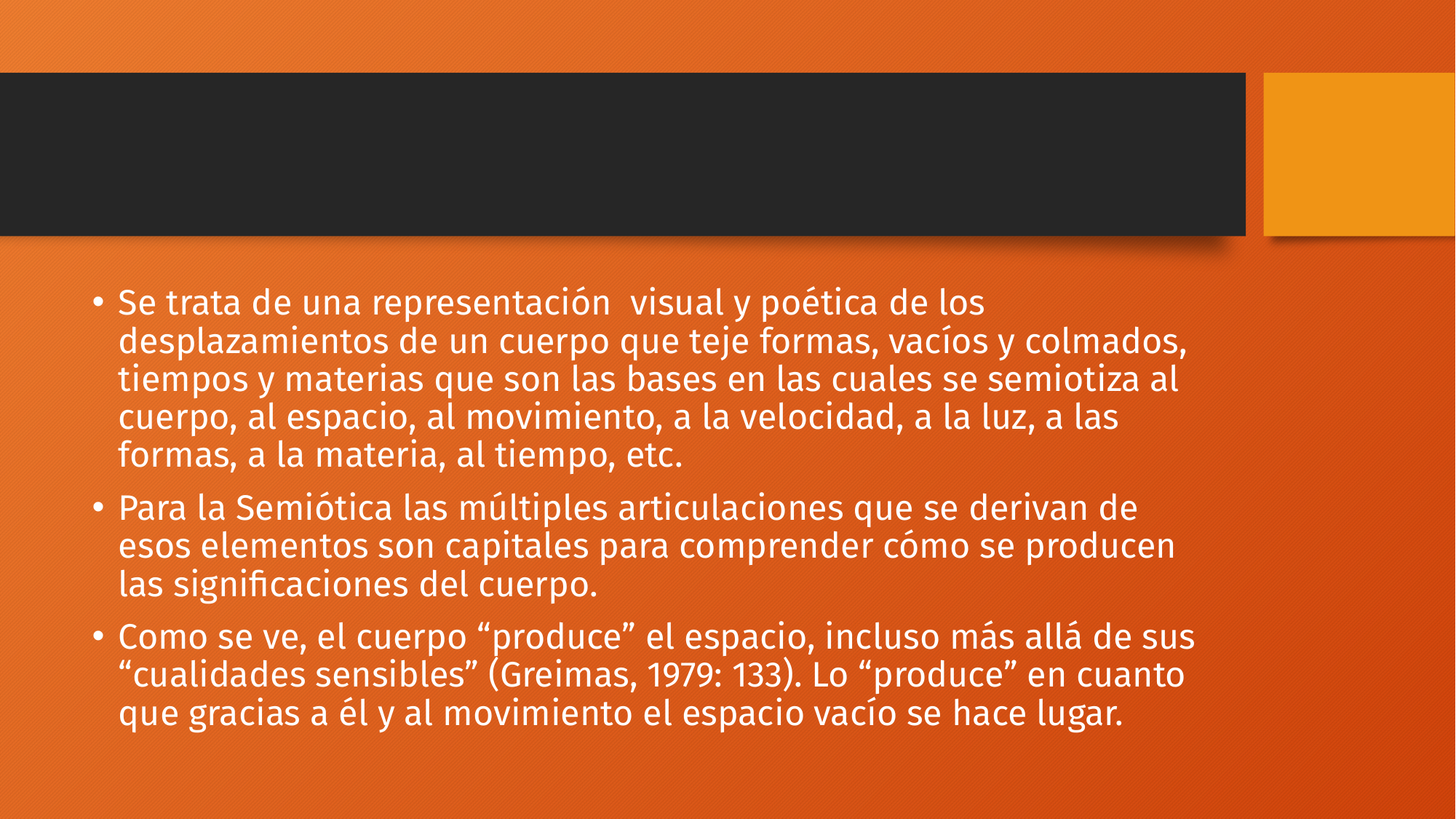

#
Se trata de una representación  visual y poética de los desplazamientos de un cuerpo que teje formas, vacíos y colmados, tiempos y materias que son las bases en las cuales se semiotiza al cuerpo, al espacio, al movimiento, a la velocidad, a la luz, a las formas, a la materia, al tiempo, etc.
Para la Semiótica las múltiples articulaciones que se derivan de esos elementos son capitales para comprender cómo se producen las significaciones del cuerpo.
Como se ve, el cuerpo “produce” el espacio, incluso más allá de sus “cualidades sensibles” (Greimas, 1979: 133). Lo “produce” en cuanto que gracias a él y al movimiento el espacio vacío se hace lugar.